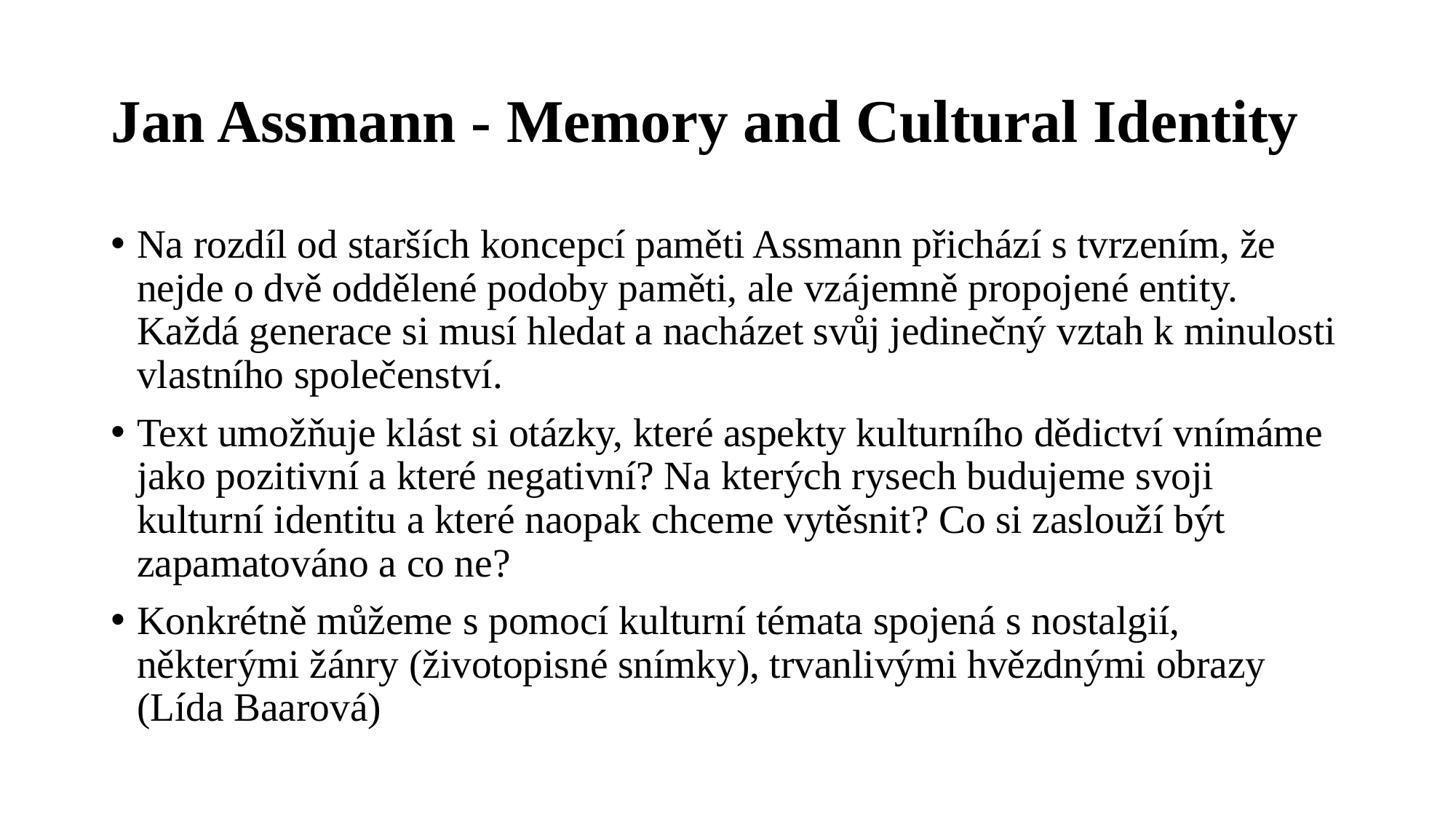

# Jan Assmann - Memory and Cultural Identity
Na rozdíl od starších koncepcí paměti Assmann přichází s tvrzením, že nejde o dvě oddělené podoby paměti, ale vzájemně propojené entity. Každá generace si musí hledat a nacházet svůj jedinečný vztah k minulosti vlastního společenství.
Text umožňuje klást si otázky, které aspekty kulturního dědictví vnímáme jako pozitivní a které negativní? Na kterých rysech budujeme svoji kulturní identitu a které naopak chceme vytěsnit? Co si zaslouží být zapamatováno a co ne?
Konkrétně můžeme s pomocí kulturní témata spojená s nostalgií, některými žánry (životopisné snímky), trvanlivými hvězdnými obrazy (Lída Baarová)